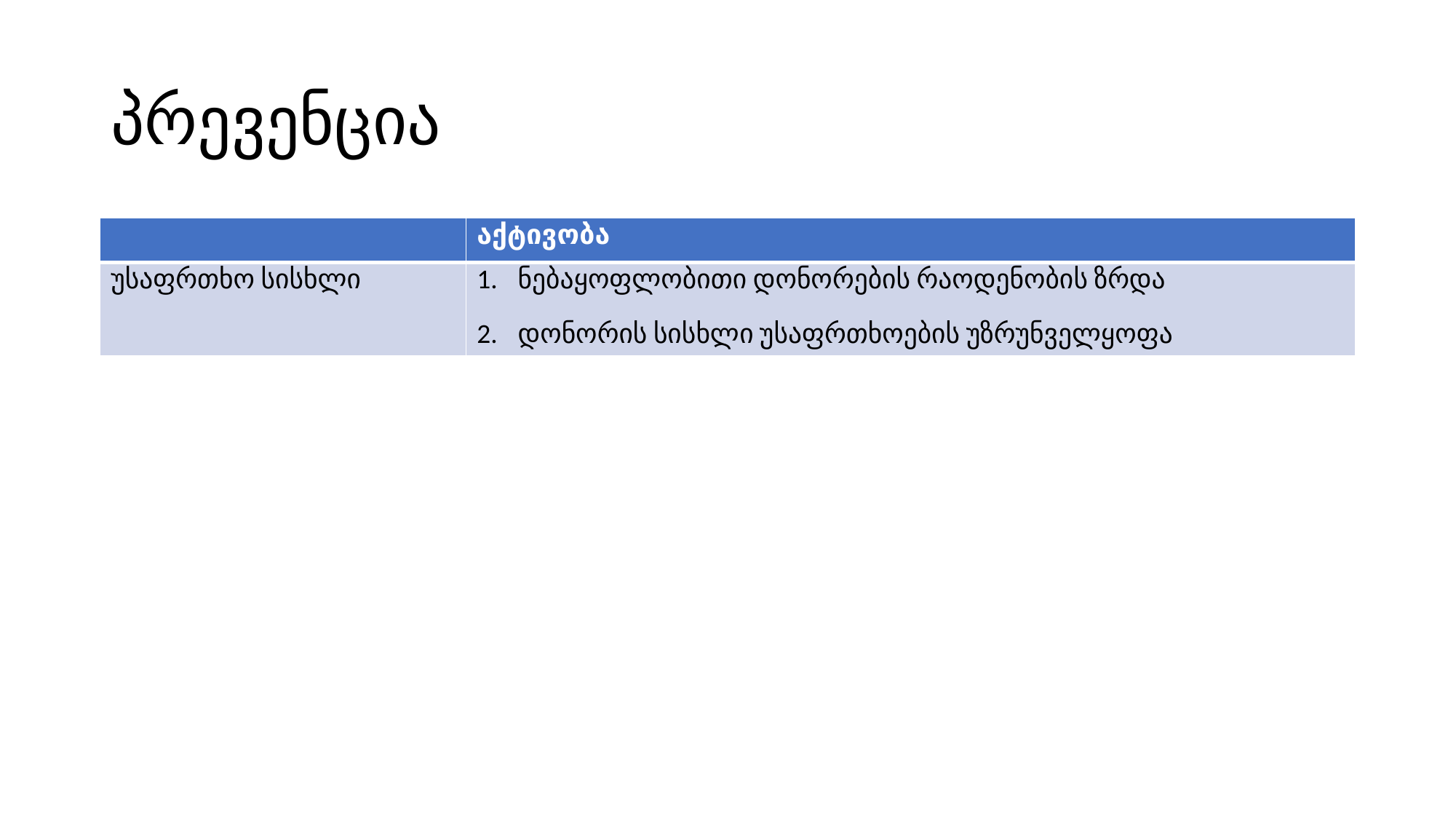

# პრევენცია
|  | აქტივობა |
| --- | --- |
| უსაფრთხო სისხლი | ნებაყოფლობითი დონორების რაოდენობის ზრდა დონორის სისხლი უსაფრთხოების უზრუნველყოფა |